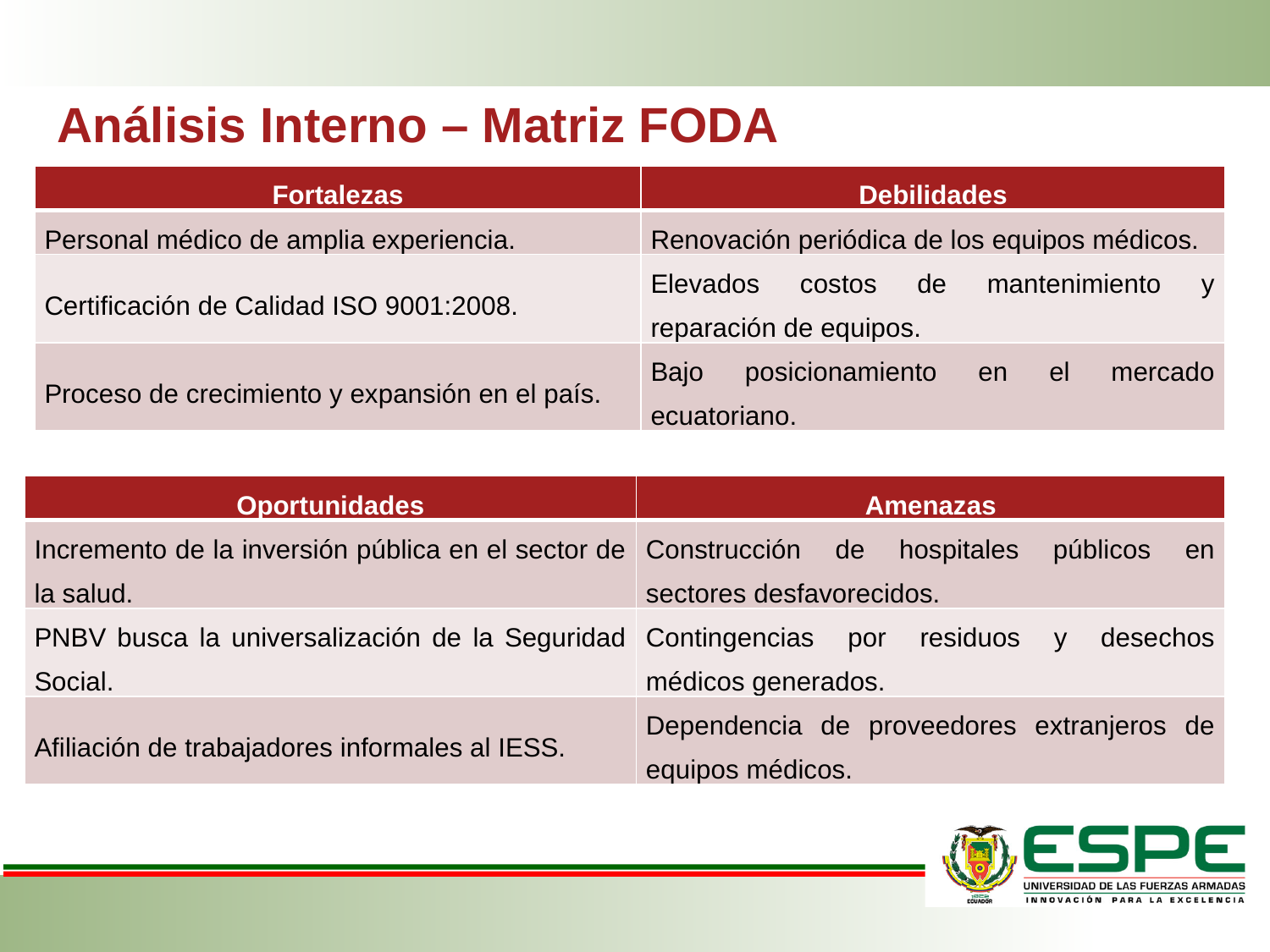

Análisis Interno – Matriz FODA
| Fortalezas | Debilidades |
| --- | --- |
| Personal médico de amplia experiencia. | Renovación periódica de los equipos médicos. |
| Certificación de Calidad ISO 9001:2008. | Elevados costos de mantenimiento y reparación de equipos. |
| Proceso de crecimiento y expansión en el país. | Bajo posicionamiento en el mercado ecuatoriano. |
| Oportunidades | Amenazas |
| --- | --- |
| Incremento de la inversión pública en el sector de la salud. | Construcción de hospitales públicos en sectores desfavorecidos. |
| PNBV busca la universalización de la Seguridad Social. | Contingencias por residuos y desechos médicos generados. |
| Afiliación de trabajadores informales al IESS. | Dependencia de proveedores extranjeros de equipos médicos. |